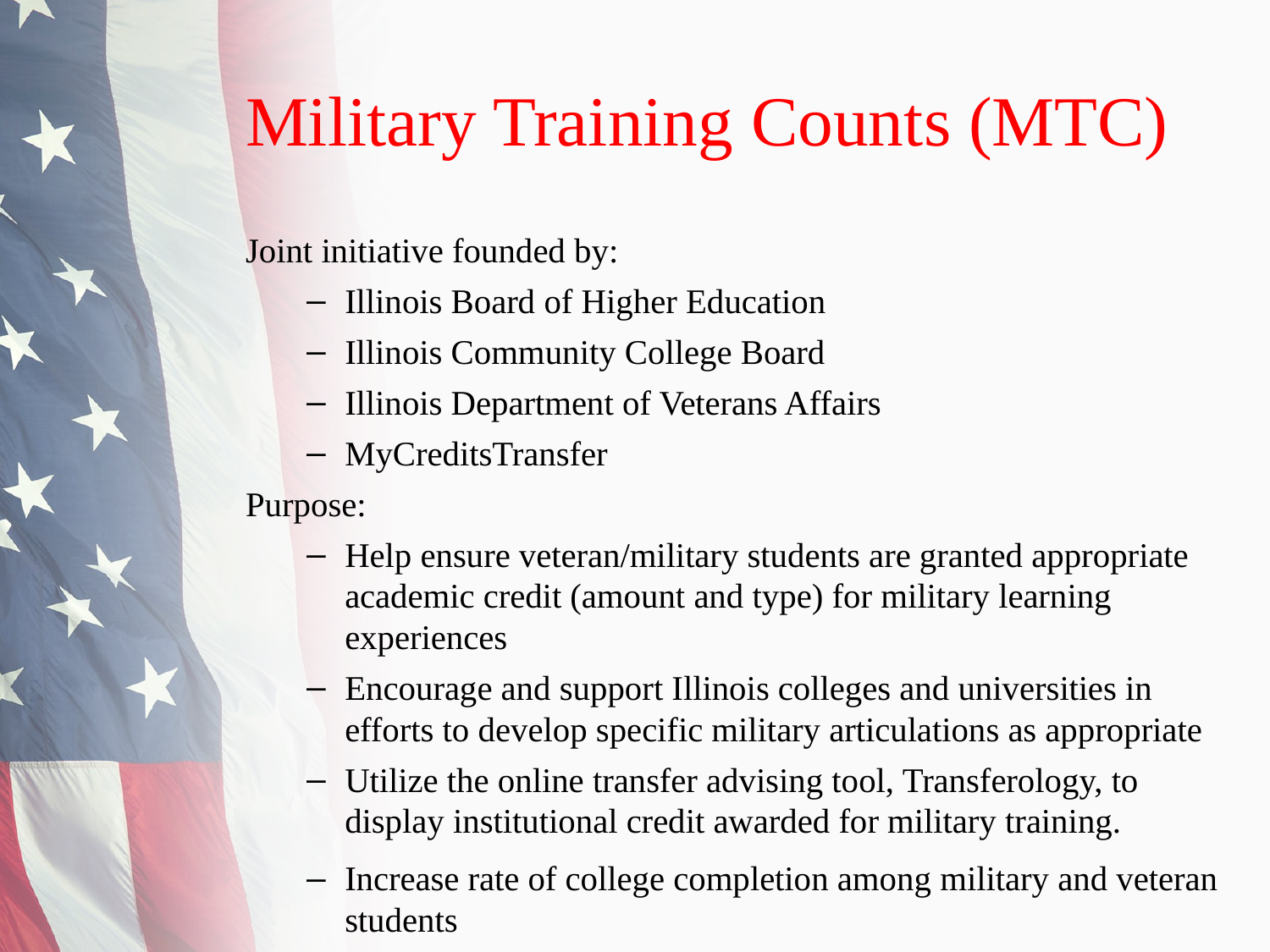

# Military Training Counts (MTC)
Joint initiative founded by:
Illinois Board of Higher Education
Illinois Community College Board
Illinois Department of Veterans Affairs
MyCreditsTransfer
Purpose:
Help ensure veteran/military students are granted appropriate academic credit (amount and type) for military learning experiences
Encourage and support Illinois colleges and universities in efforts to develop specific military articulations as appropriate
Utilize the online transfer advising tool, Transferology, to display institutional credit awarded for military training.
Increase rate of college completion among military and veteran students